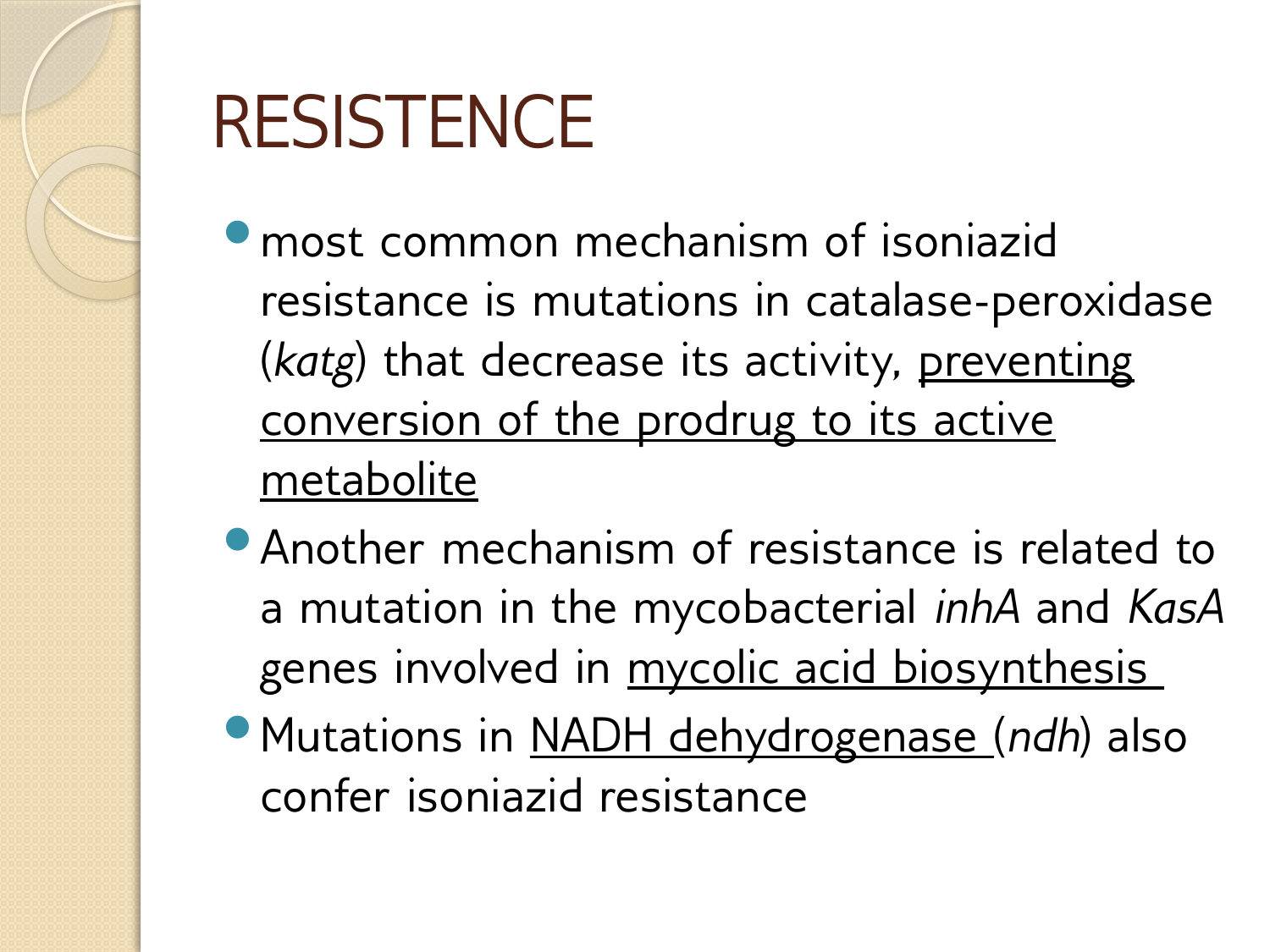

# RESISTENCE
most common mechanism of isoniazid resistance is mutations in catalase-peroxidase (katg) that decrease its activity, preventing conversion of the prodrug to its active metabolite
Another mechanism of resistance is related to a mutation in the mycobacterial inhA and KasA genes involved in mycolic acid biosynthesis
Mutations in NADH dehydrogenase (ndh) also confer isoniazid resistance